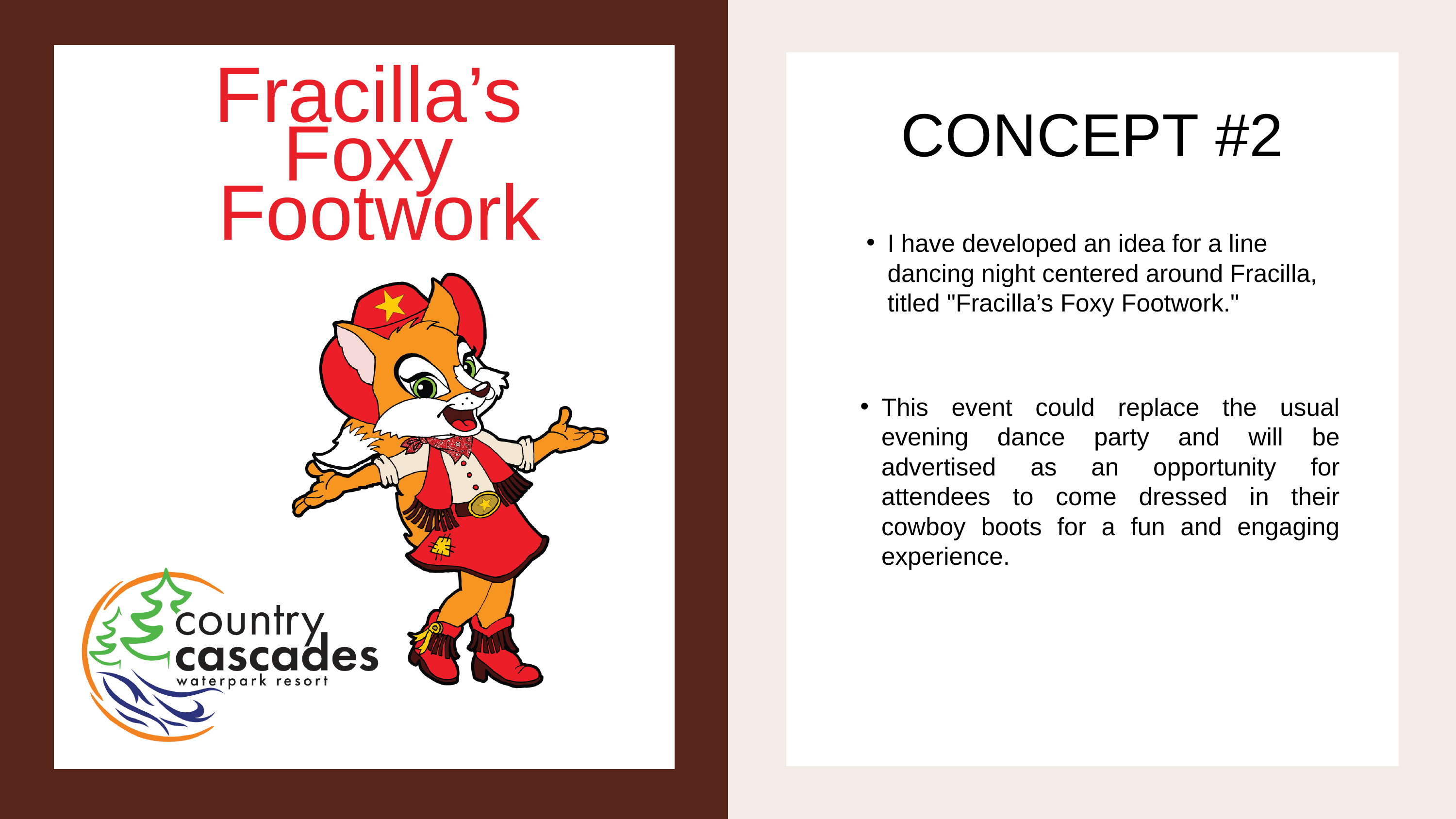

Fracilla’s
Foxy
Footwork
CONCEPT #2

I have developed an idea for a line dancing night centered around Fracilla, titled "Fracilla’s Foxy Footwork."
This event could replace the usual evening dance party and will be advertised as an opportunity for attendees to come dressed in their cowboy boots for a fun and engaging experience.